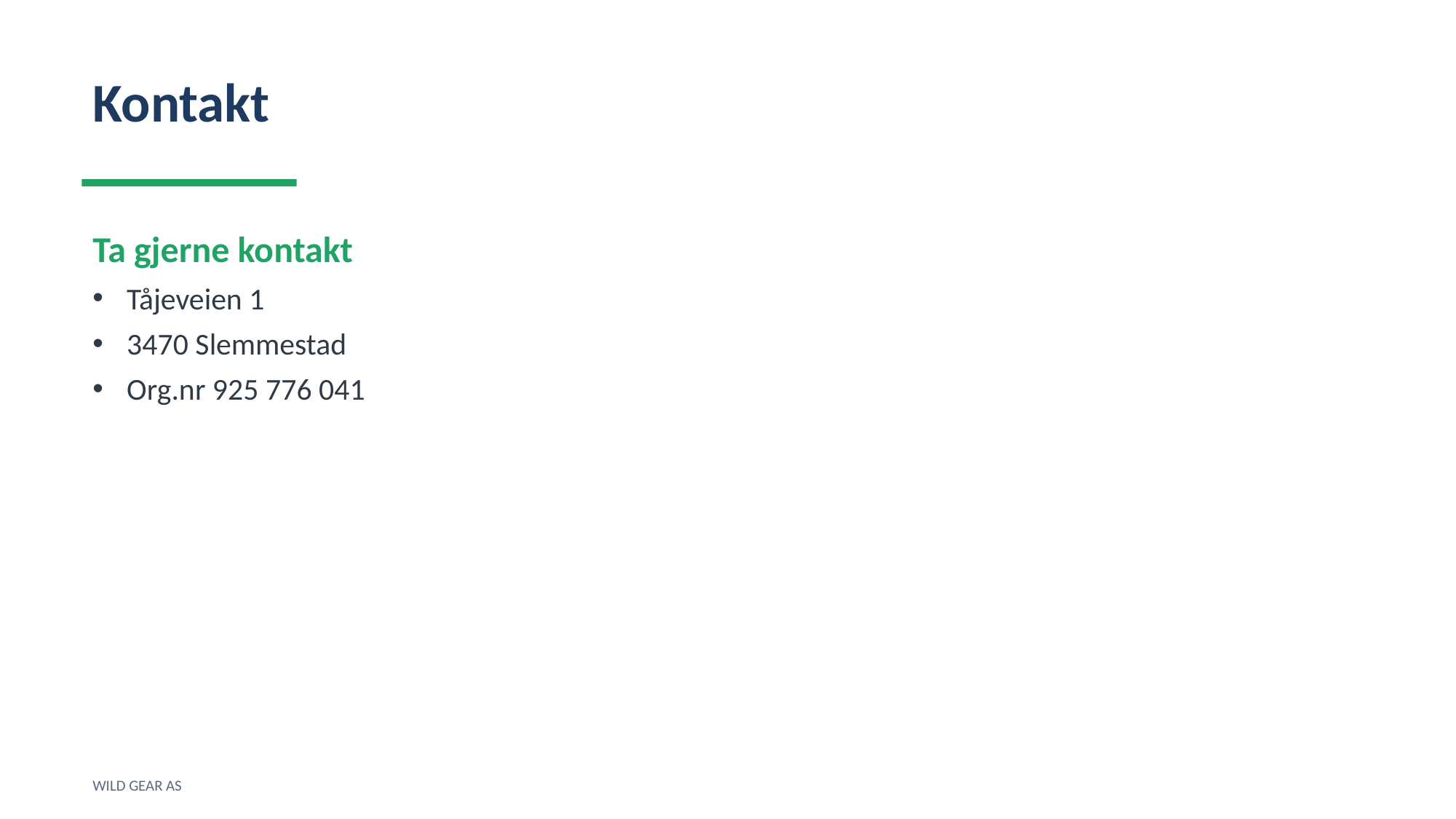

Kontakt

Ta gjerne kontakt
Tåjeveien 1
3470 Slemmestad
Org.nr 925 776 041
WILD GEAR AS